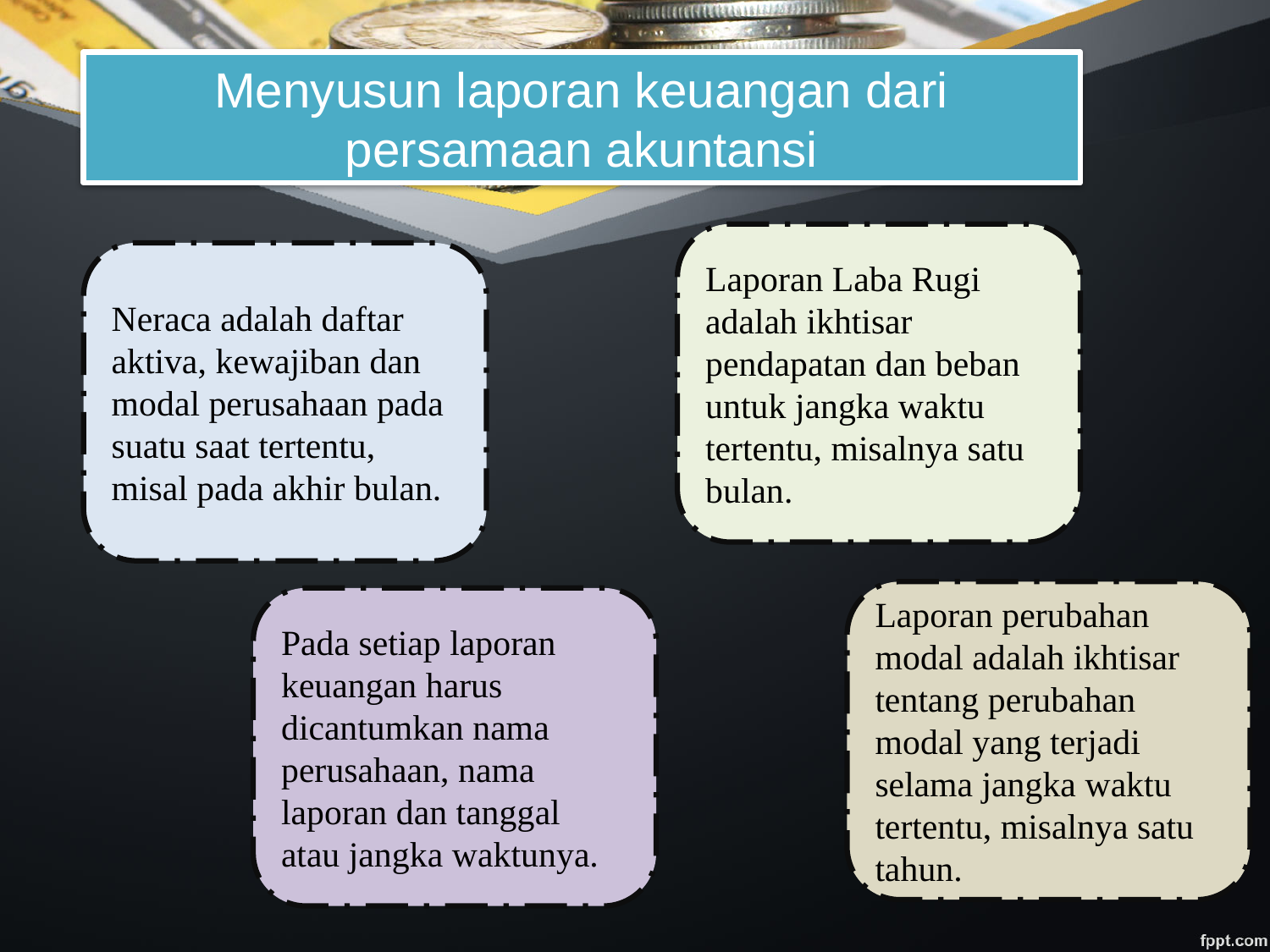

Menyusun laporan keuangan dari persamaan akuntansi
Laporan Laba Rugi adalah ikhtisar pendapatan dan beban untuk jangka waktu tertentu, misalnya satu bulan.
Neraca adalah daftar aktiva, kewajiban dan modal perusahaan pada suatu saat tertentu, misal pada akhir bulan.
Laporan perubahan modal adalah ikhtisar tentang perubahan modal yang terjadi selama jangka waktu tertentu, misalnya satu tahun.
Pada setiap laporan keuangan harus dicantumkan nama perusahaan, nama laporan dan tanggal atau jangka waktunya.